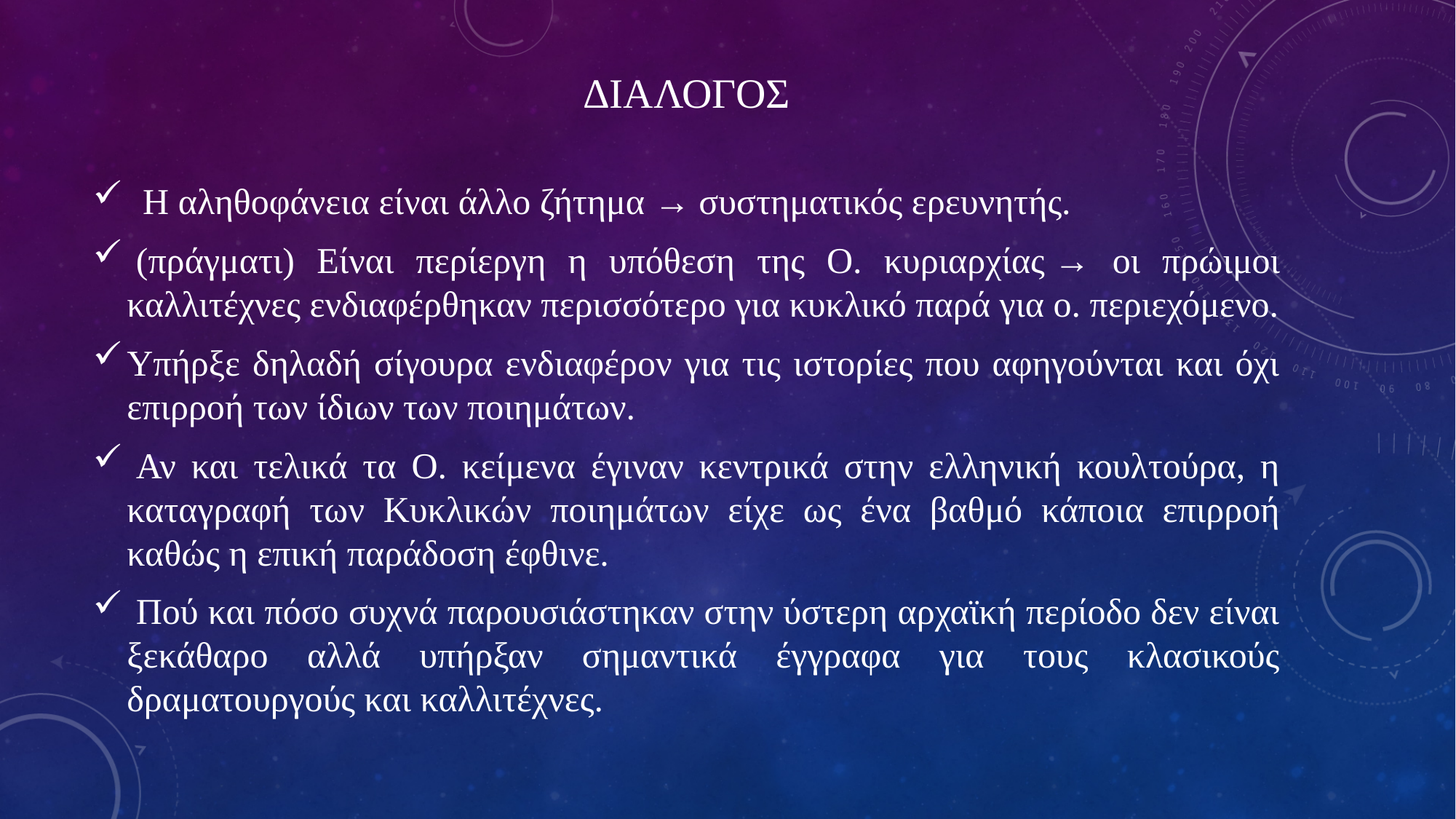

# ΔΙΑΛΟΓΟΣ

 Η αληθοφάνεια είναι άλλο ζήτημα → συστηματικός ερευνητής.
 (πράγματι) Είναι περίεργη η υπόθεση της Ο. κυριαρχίας → οι πρώιμοι καλλιτέχνες ενδιαφέρθηκαν περισσότερο για κυκλικό παρά για ο. περιεχόμενο.
Υπήρξε δηλαδή σίγουρα ενδιαφέρον για τις ιστορίες που αφηγούνται και όχι επιρροή των ίδιων των ποιημάτων.
 Αν και τελικά τα Ο. κείμενα έγιναν κεντρικά στην ελληνική κουλτούρα, η καταγραφή των Κυκλικών ποιημάτων είχε ως ένα βαθμό κάποια επιρροή καθώς η επική παράδοση έφθινε.
 Πού και πόσο συχνά παρουσιάστηκαν στην ύστερη αρχαϊκή περίοδο δεν είναι ξεκάθαρο αλλά υπήρξαν σημαντικά έγγραφα για τους κλασικούς δραματουργούς και καλλιτέχνες.